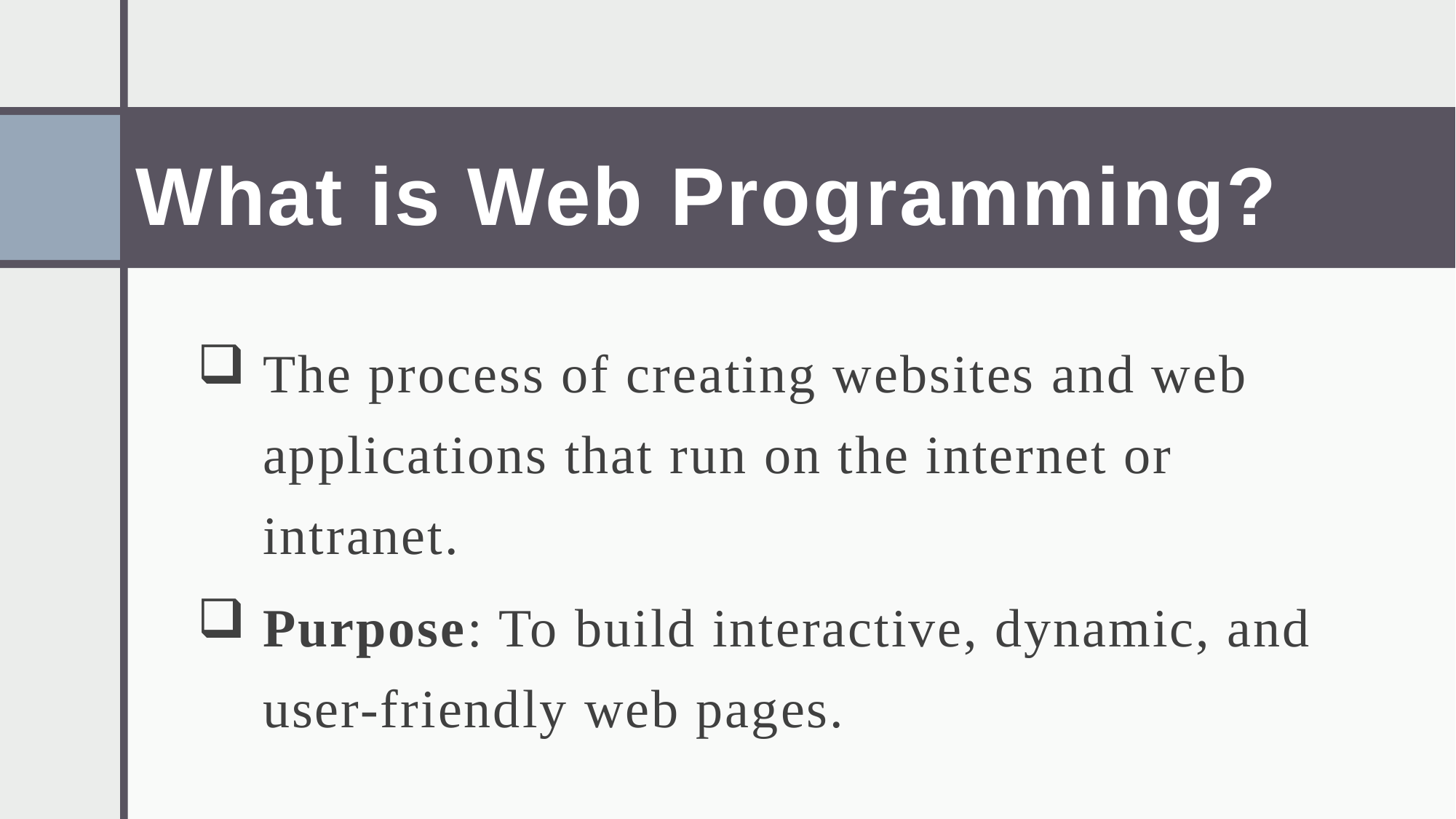

# What is Web Programming?
The process of creating websites and web applications that run on the internet or intranet.
Purpose: To build interactive, dynamic, and user-friendly web pages.